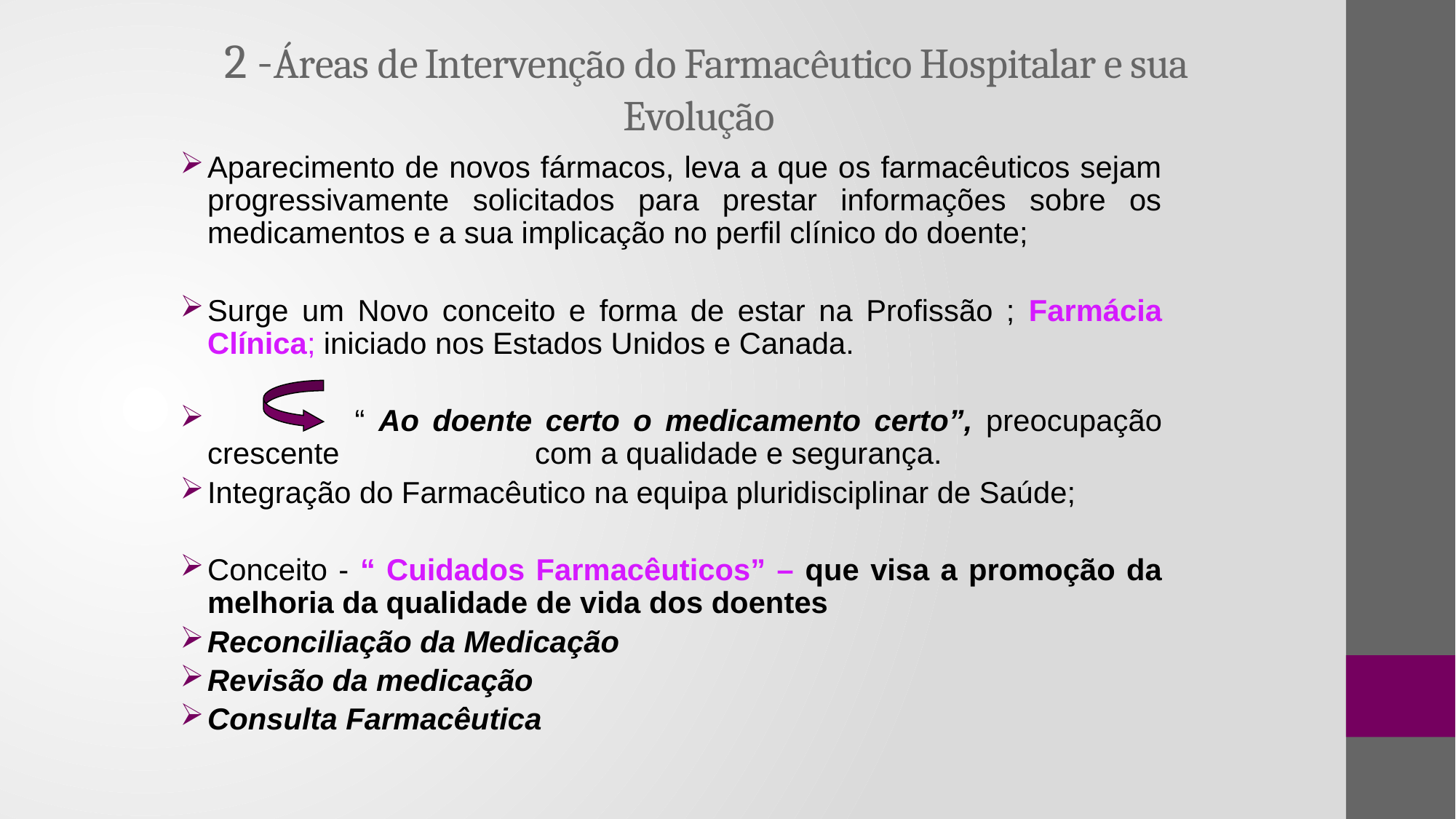

# 2 -Áreas de Intervenção do Farmacêutico Hospitalar e sua Evolução
Aparecimento de novos fármacos, leva a que os farmacêuticos sejam progressivamente solicitados para prestar informações sobre os medicamentos e a sua implicação no perfil clínico do doente;

Surge um Novo conceito e forma de estar na Profissão ; Farmácia Clínica; iniciado nos Estados Unidos e Canada.

           “ Ao doente certo o medicamento certo”, preocupação crescente 		com a qualidade e segurança.
Integração do Farmacêutico na equipa pluridisciplinar de Saúde;

Conceito - “ Cuidados Farmacêuticos” – que visa a promoção da melhoria da qualidade de vida dos doentes
Reconciliação da Medicação
Revisão da medicação
Consulta Farmacêutica